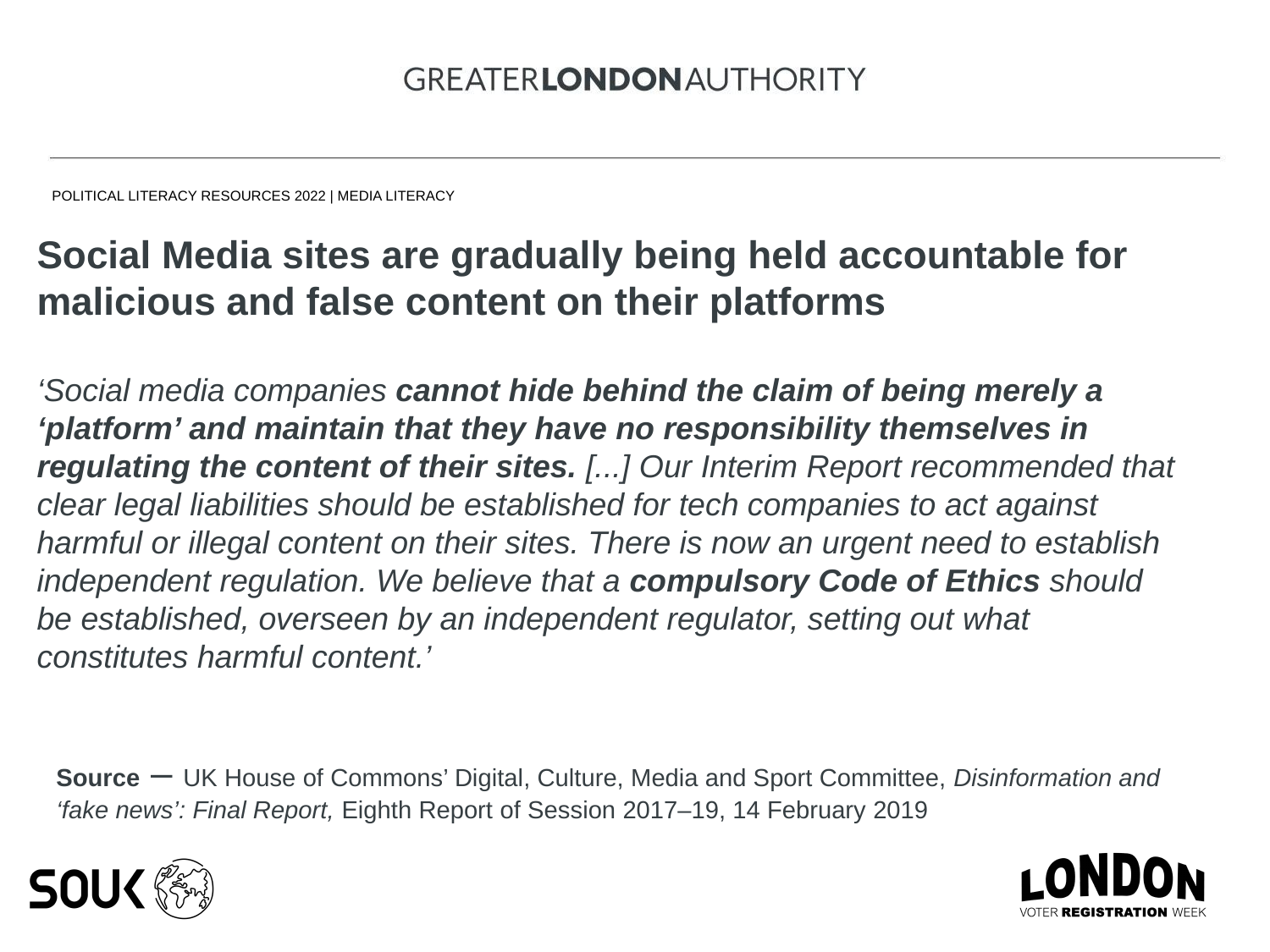

Social Media sites are gradually being held accountable for malicious and false content on their platforms

‘Social media companies cannot hide behind the claim of being merely a ‘platform’ and maintain that they have no responsibility themselves in regulating the content of their sites. [...] Our Interim Report recommended that clear legal liabilities should be established for tech companies to act against harmful or illegal content on their sites. There is now an urgent need to establish independent regulation. We believe that a compulsory Code of Ethics should be established, overseen by an independent regulator, setting out what constitutes harmful content.’

Source – UK House of Commons’ Digital, Culture, Media and Sport Committee, Disinformation and ‘fake news’: Final Report, Eighth Report of Session 2017–19, 14 February 2019